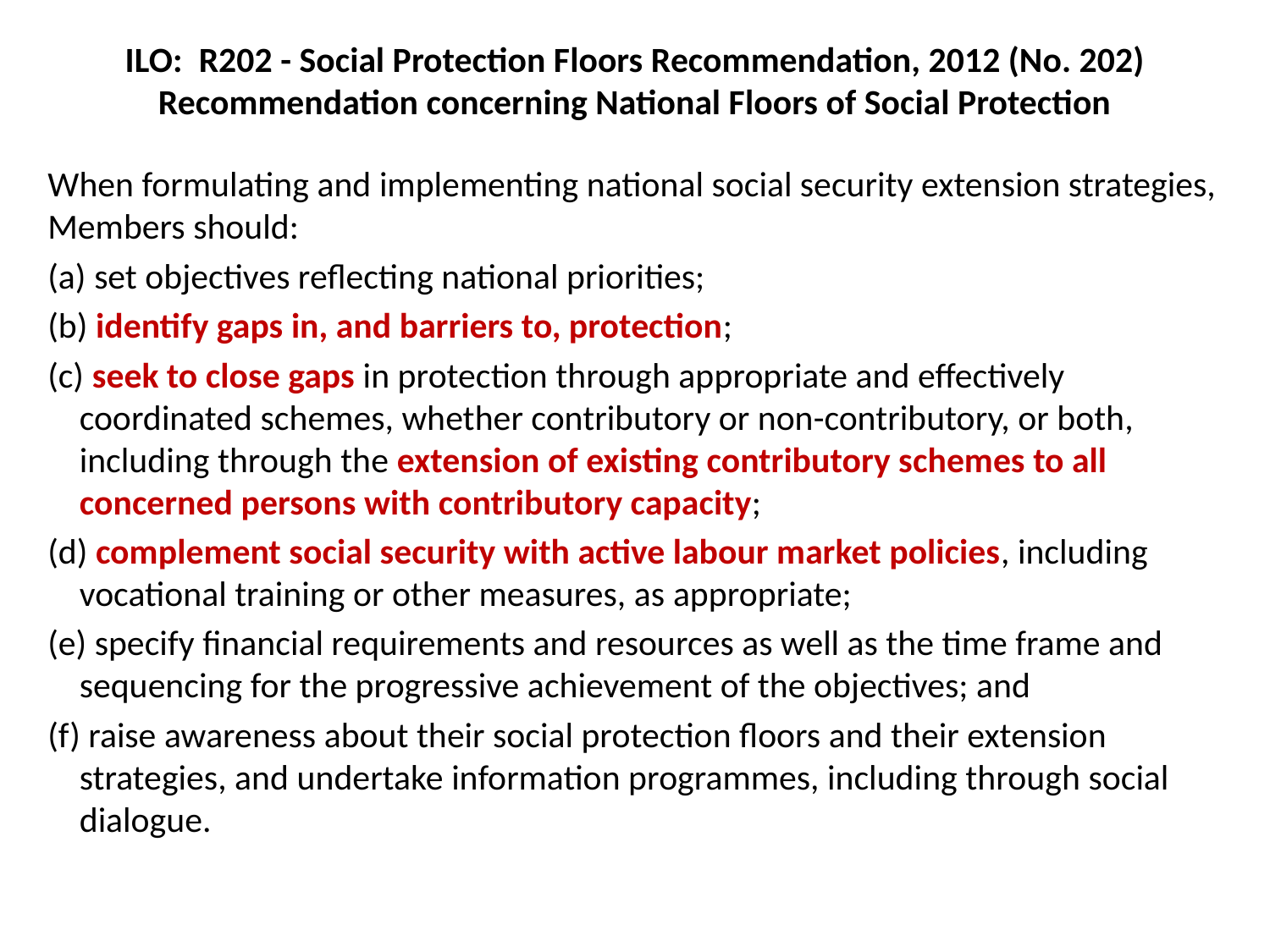

# ILO:  R202 - Social Protection Floors Recommendation, 2012 (No. 202) Recommendation concerning National Floors of Social Protection

When formulating and implementing national social security extension strategies, Members should:
 set objectives reflecting national priorities;
 identify gaps in, and barriers to, protection;
 seek to close gaps in protection through appropriate and effectively coordinated schemes, whether contributory or non-contributory, or both, including through the extension of existing contributory schemes to all concerned persons with contributory capacity;
 complement social security with active labour market policies, including vocational training or other measures, as appropriate;
 specify financial requirements and resources as well as the time frame and sequencing for the progressive achievement of the objectives; and
 raise awareness about their social protection floors and their extension strategies, and undertake information programmes, including through social dialogue.